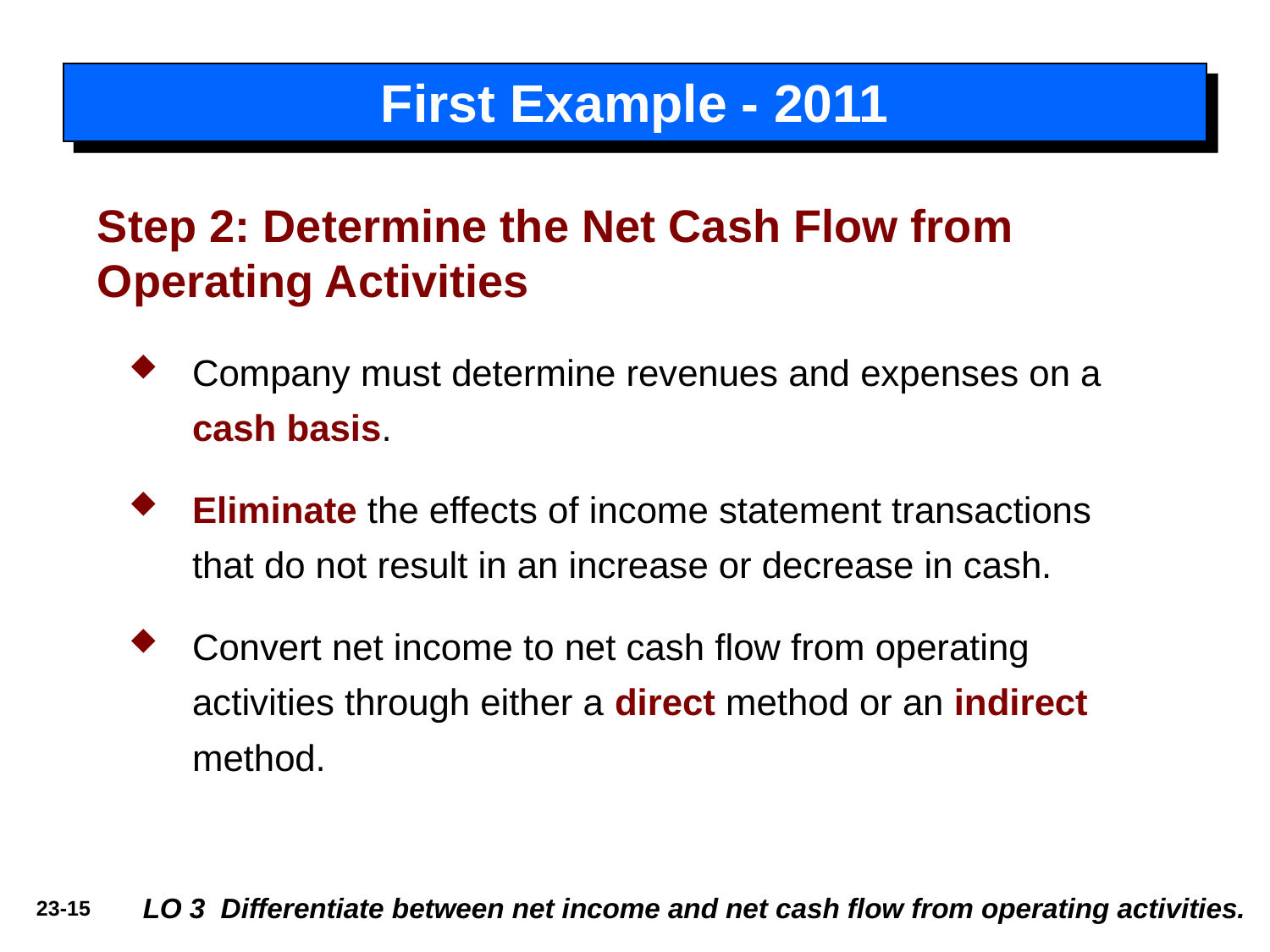

First Example - 2011
Step 2: Determine the Net Cash Flow from Operating Activities
Company must determine revenues and expenses on a cash basis.
Eliminate the effects of income statement transactions that do not result in an increase or decrease in cash.
Convert net income to net cash flow from operating activities through either a direct method or an indirect method.
LO 3  Differentiate between net income and net cash flow from operating activities.